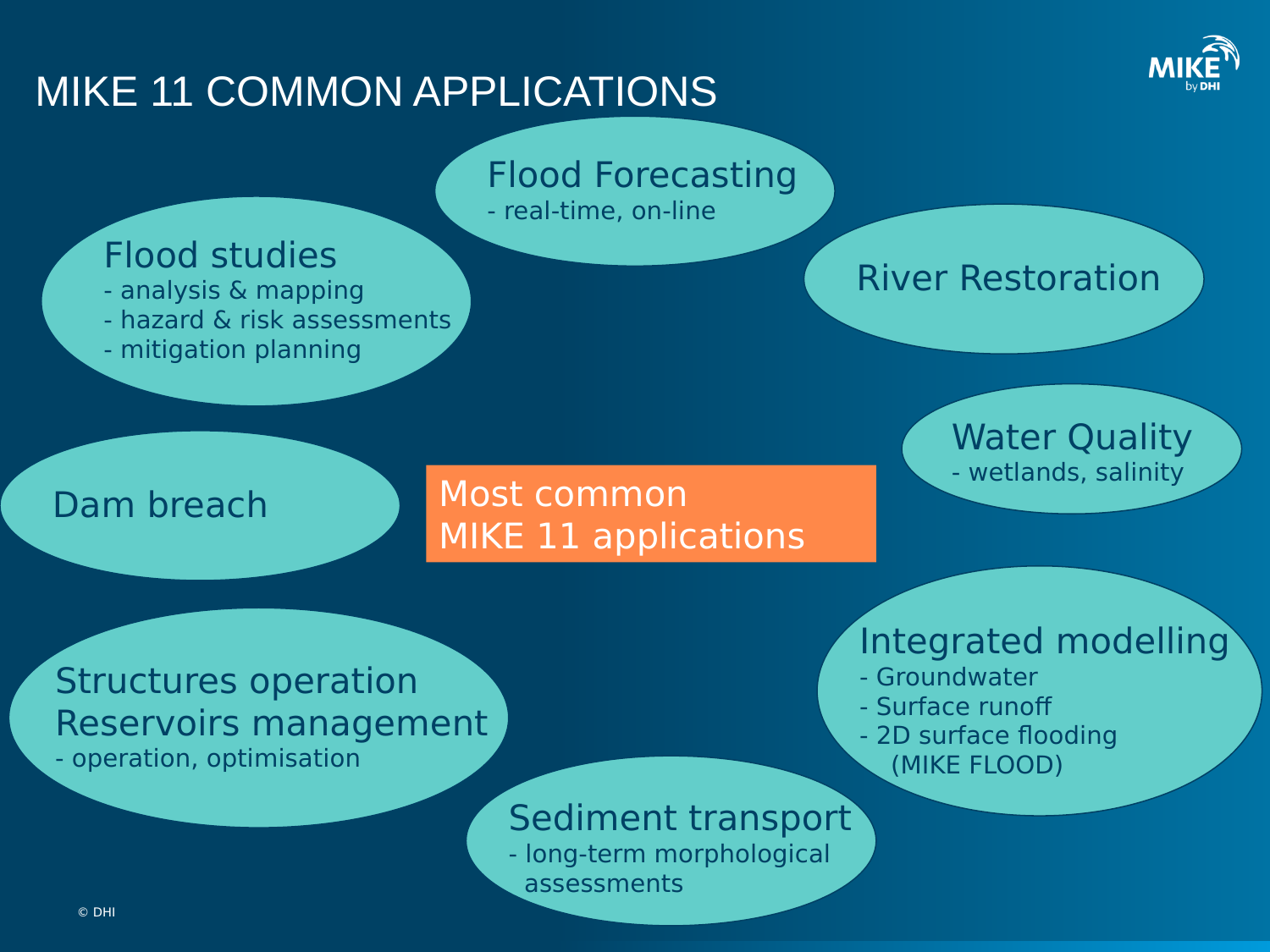

# MIKE 11 COMMON APPLICATIONS

Flood Forecasting
- real-time, on-line

Flood studies
- analysis & mapping
- hazard & risk assessments
- mitigation planning
River Restoration

Water Quality
- wetlands, salinity

Most common
MIKE 11 applications
Dam breach

Integrated modelling
- Groundwater
- Surface runoff
- 2D surface flooding
    (MIKE FLOOD)
Structures operation
Reservoirs management
- operation, optimisation

Sediment transport
- long-term morphological
  assessments
© DHI